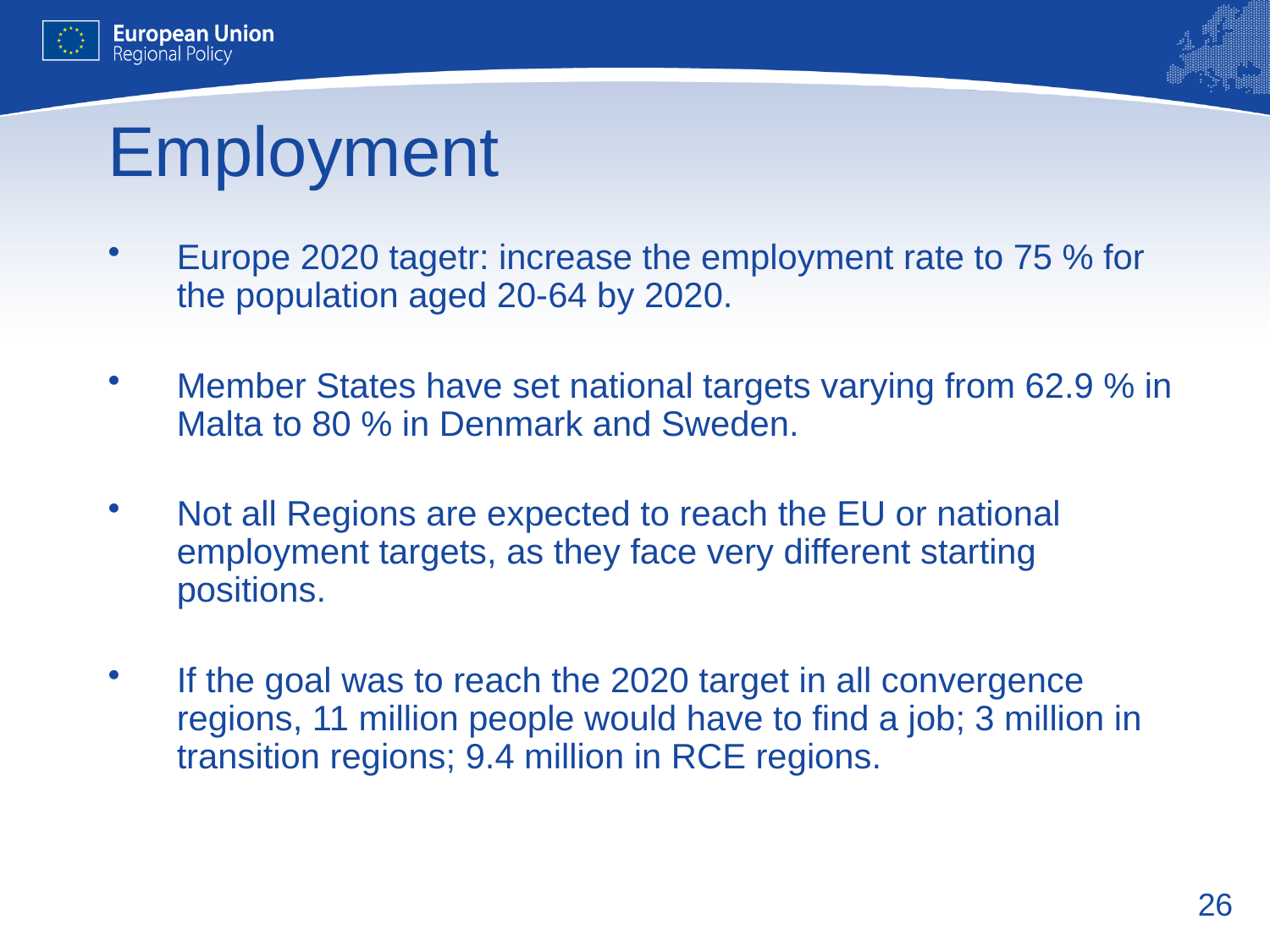

# Employment
Europe 2020 tagetr: increase the employment rate to 75 % for the population aged 20-64 by 2020.

Member States have set national targets varying from 62.9 % in Malta to 80 % in Denmark and Sweden.

Not all Regions are expected to reach the EU or national employment targets, as they face very different starting positions.

If the goal was to reach the 2020 target in all convergence regions, 11 million people would have to find a job; 3 million in transition regions; 9.4 million in RCE regions.